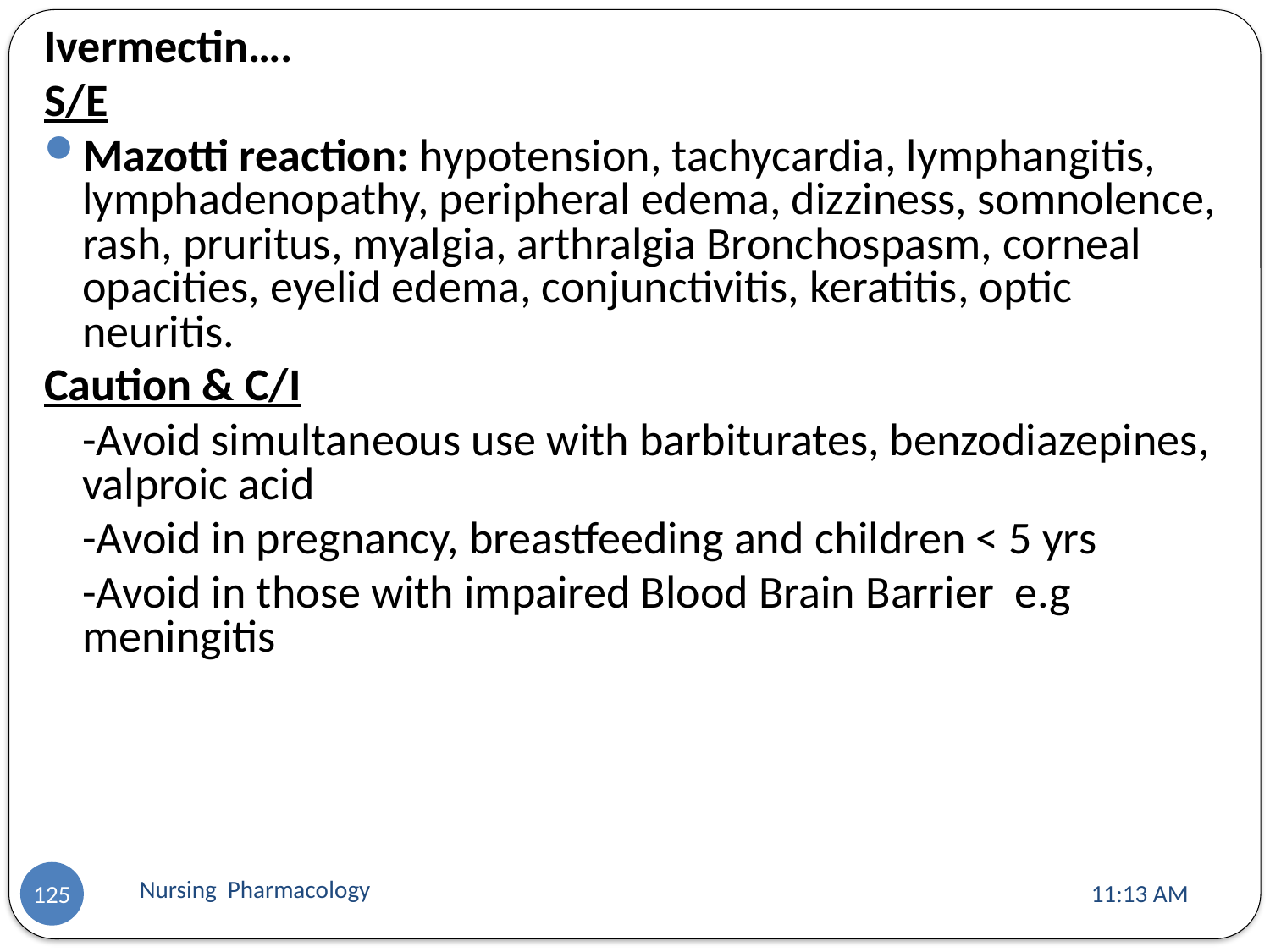

Ivermectin….
S/E
Mazotti reaction: hypotension, tachycardia, lymphangitis, lymphadenopathy, peripheral edema, dizziness, somnolence, rash, pruritus, myalgia, arthralgia Bronchospasm, corneal opacities, eyelid edema, conjunctivitis, keratitis, optic neuritis.
Caution & C/I
	-Avoid simultaneous use with barbiturates, benzodiazepines, valproic acid
	-Avoid in pregnancy, breastfeeding and children < 5 yrs
	-Avoid in those with impaired Blood Brain Barrier  e.g  meningitis
Nursing  Pharmacology
11:13 AM
125